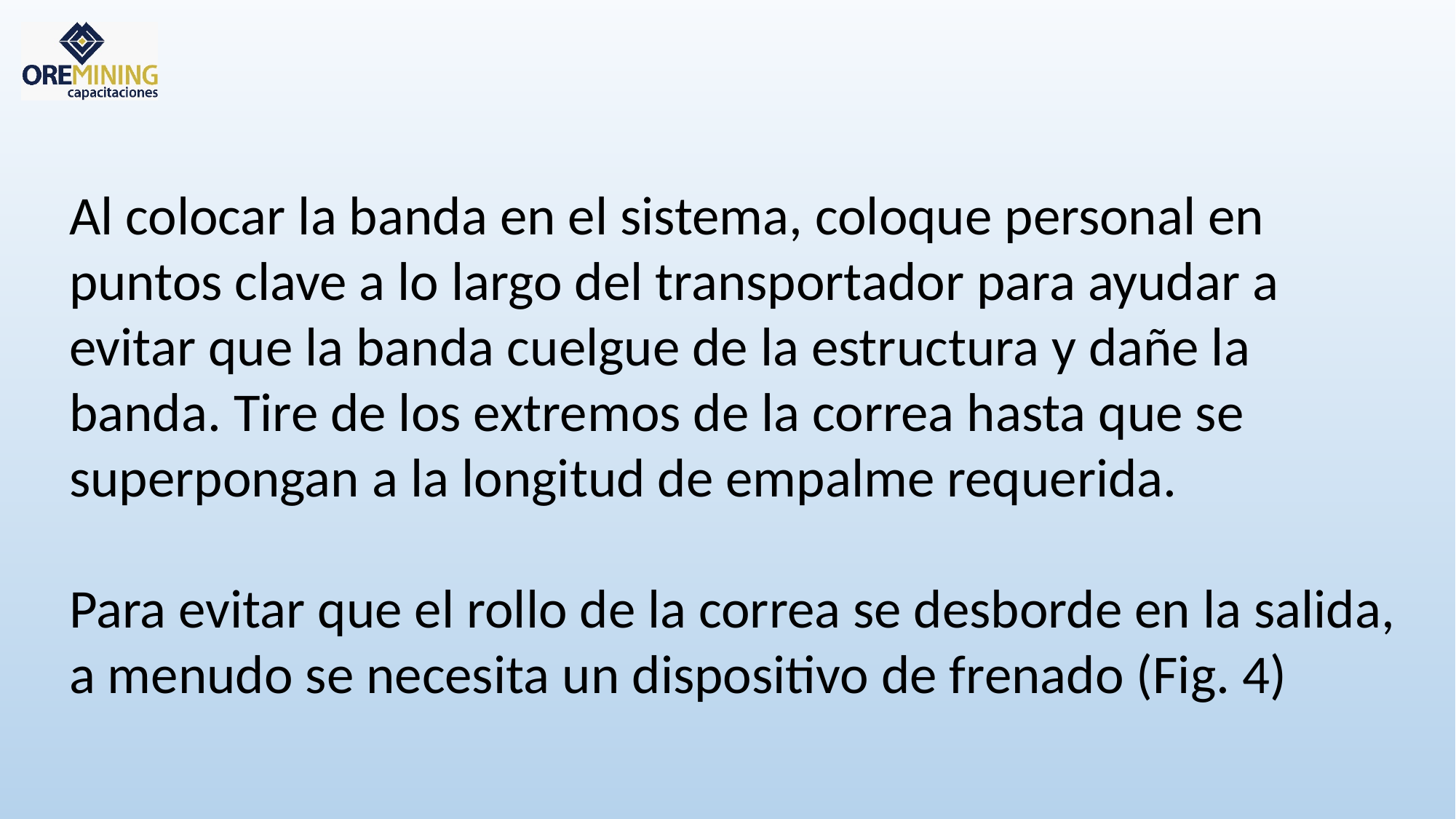

Al colocar la banda en el sistema, coloque personal en puntos clave a lo largo del transportador para ayudar a evitar que la banda cuelgue de la estructura y dañe la banda. Tire de los extremos de la correa hasta que se superpongan a la longitud de empalme requerida.

Para evitar que el rollo de la correa se desborde en la salida, a menudo se necesita un dispositivo de frenado (Fig. 4)